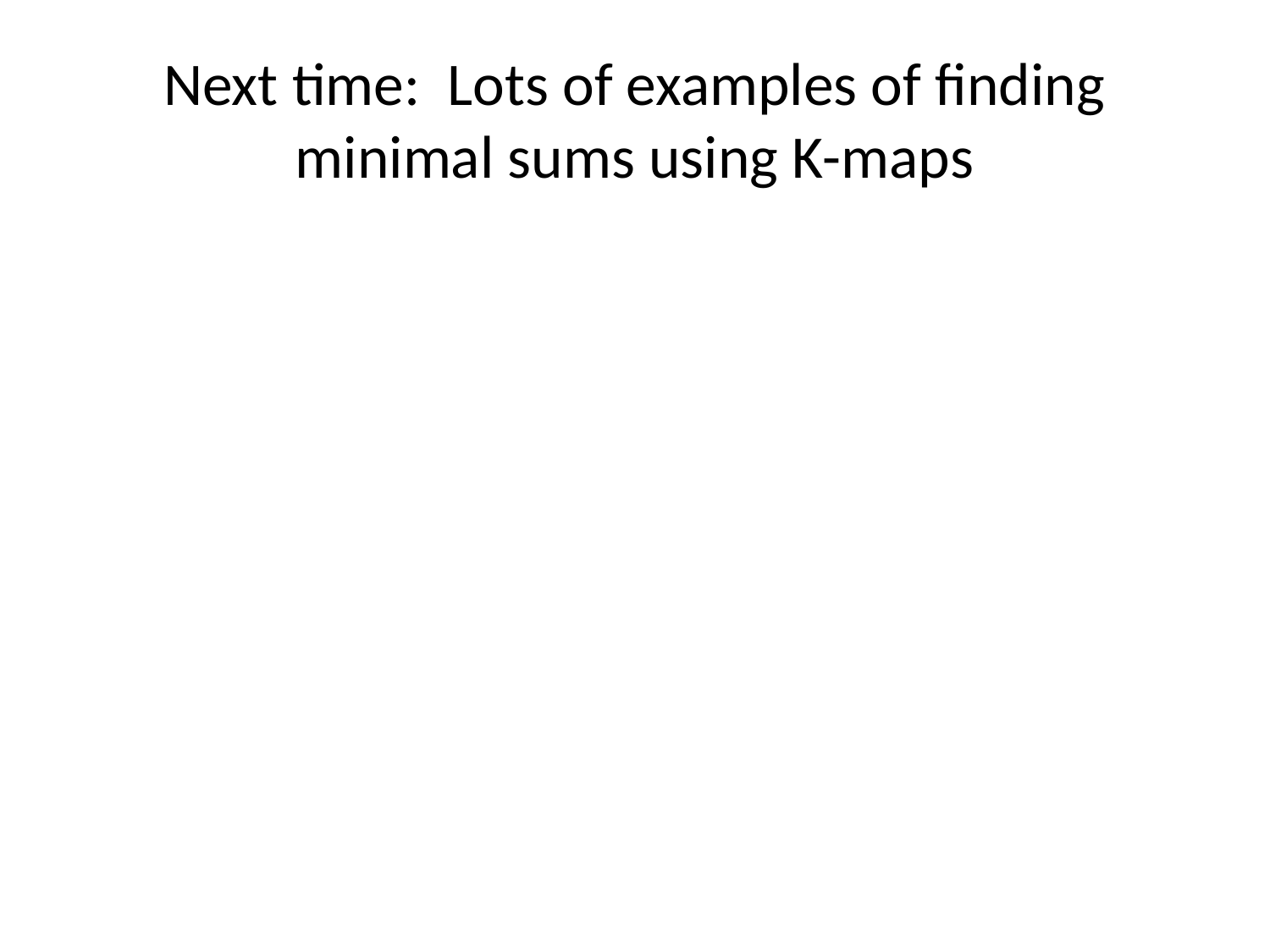

# Next time:  Lots of examples of finding minimal sums using K-maps